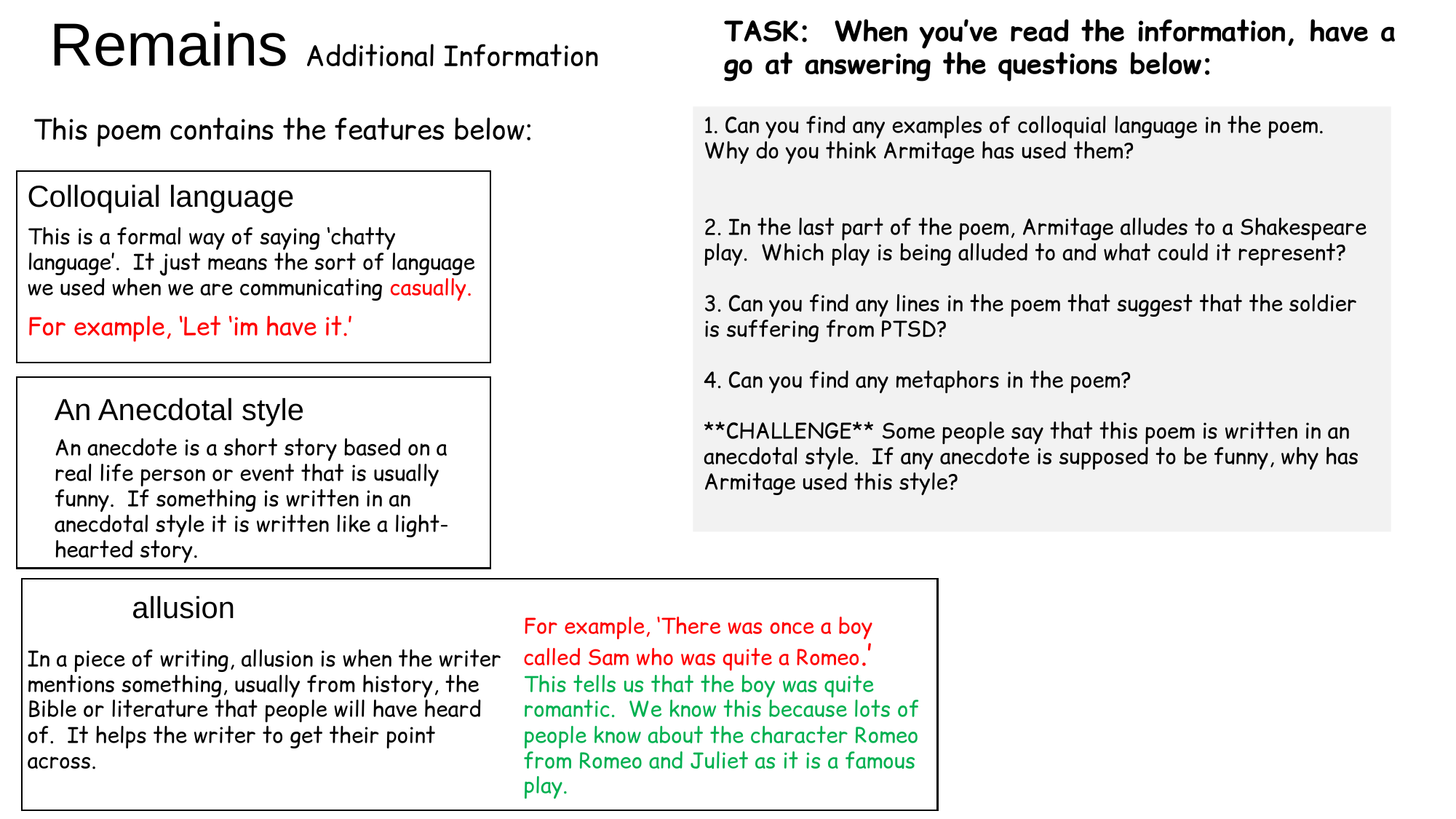

Remains Additional Information
TASK:  When you’ve read the information, have a go at answering the questions below:
This poem contains the features below:
1. Can you find any examples of colloquial language in the poem.  Why do you think Armitage has used them?

2. In the last part of the poem, Armitage alludes to a Shakespeare play.  Which play is being alluded to and what could it represent?

3. Can you find any lines in the poem that suggest that the soldier is suffering from PTSD?

4. Can you find any metaphors in the poem?

**CHALLENGE** Some people say that this poem is written in an anecdotal style.  If any anecdote is supposed to be funny, why has Armitage used this style?

Colloquial language

This is a formal way of saying ‘chatty language’.  It just means the sort of language we used when we are communicating casually.
For example, ‘Let ‘im have it.’

An Anecdotal style
An anecdote is a short story based on a real life person or event that is usually funny.  If something is written in an anecdotal style it is written like a light-hearted story.

allusion
For example, ‘There was once a boy called Sam who was quite a Romeo.’
This tells us that the boy was quite romantic.  We know this because lots of people know about the character Romeo from Romeo and Juliet as it is a famous play.

In a piece of writing, allusion is when the writer mentions something, usually from history, the Bible or literature that people will have heard of.  It helps the writer to get their point across.